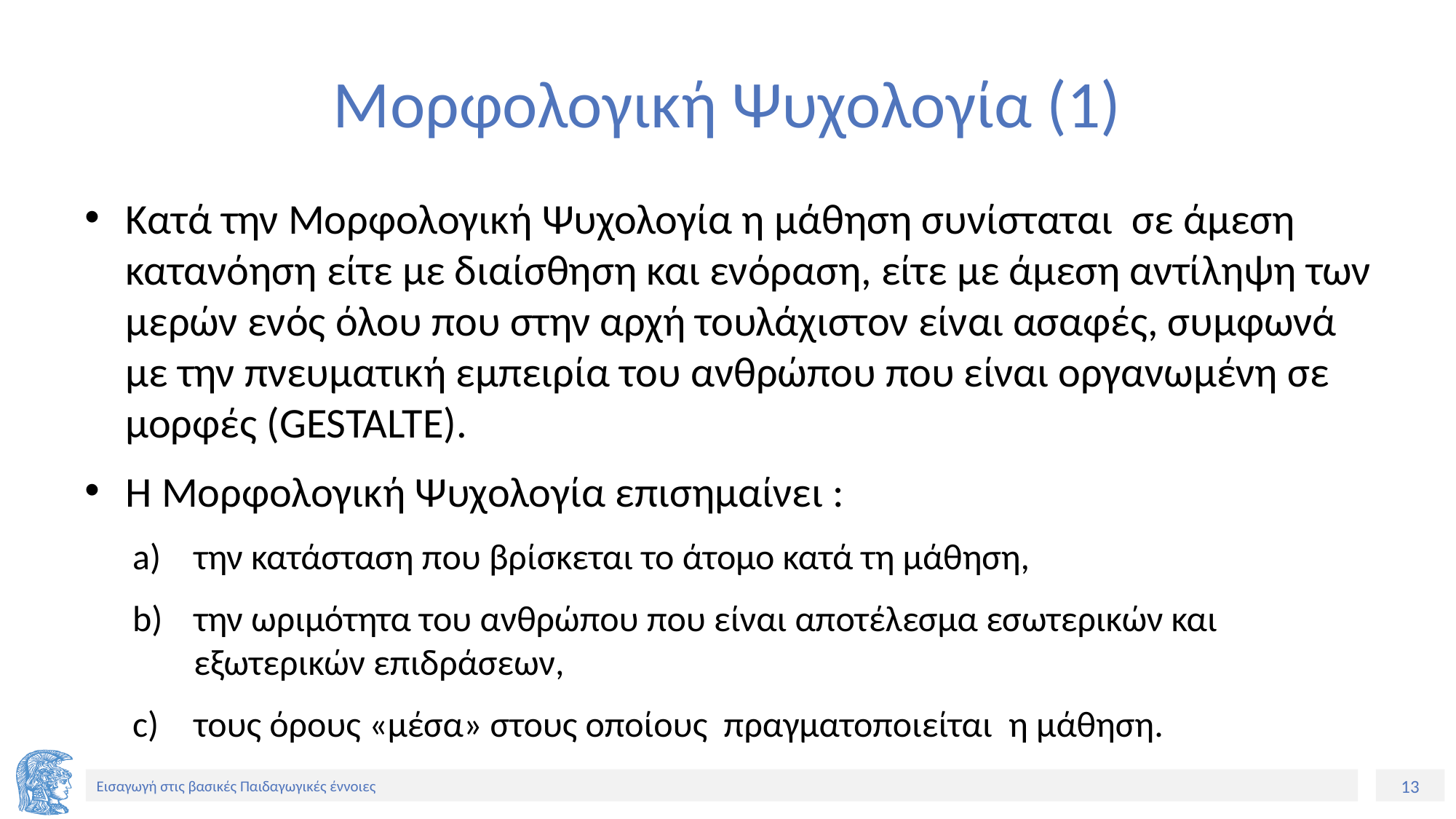

# Μορφολογική Ψυχολογία (1)
Κατά την Μορφολογική Ψυχολογία η μάθηση συνίσταται  σε άμεση κατανόηση είτε με διαίσθηση και ενόραση, είτε με άμεση αντίληψη των μερών ενός όλου που στην αρχή τουλάχιστον είναι ασαφές, συμφωνά με την πνευματική εμπειρία του ανθρώπου που είναι οργανωμένη σε μορφές (GESTALTE).
Η Μορφολογική Ψυχολογία επισημαίνει :
την κατάσταση που βρίσκεται το άτομο κατά τη μάθηση,
την ωριμότητα του ανθρώπου που είναι αποτέλεσμα εσωτερικών και εξωτερικών επιδράσεων,
τους όρους «μέσα» στους οποίους  πραγματοποιείται  η μάθηση.